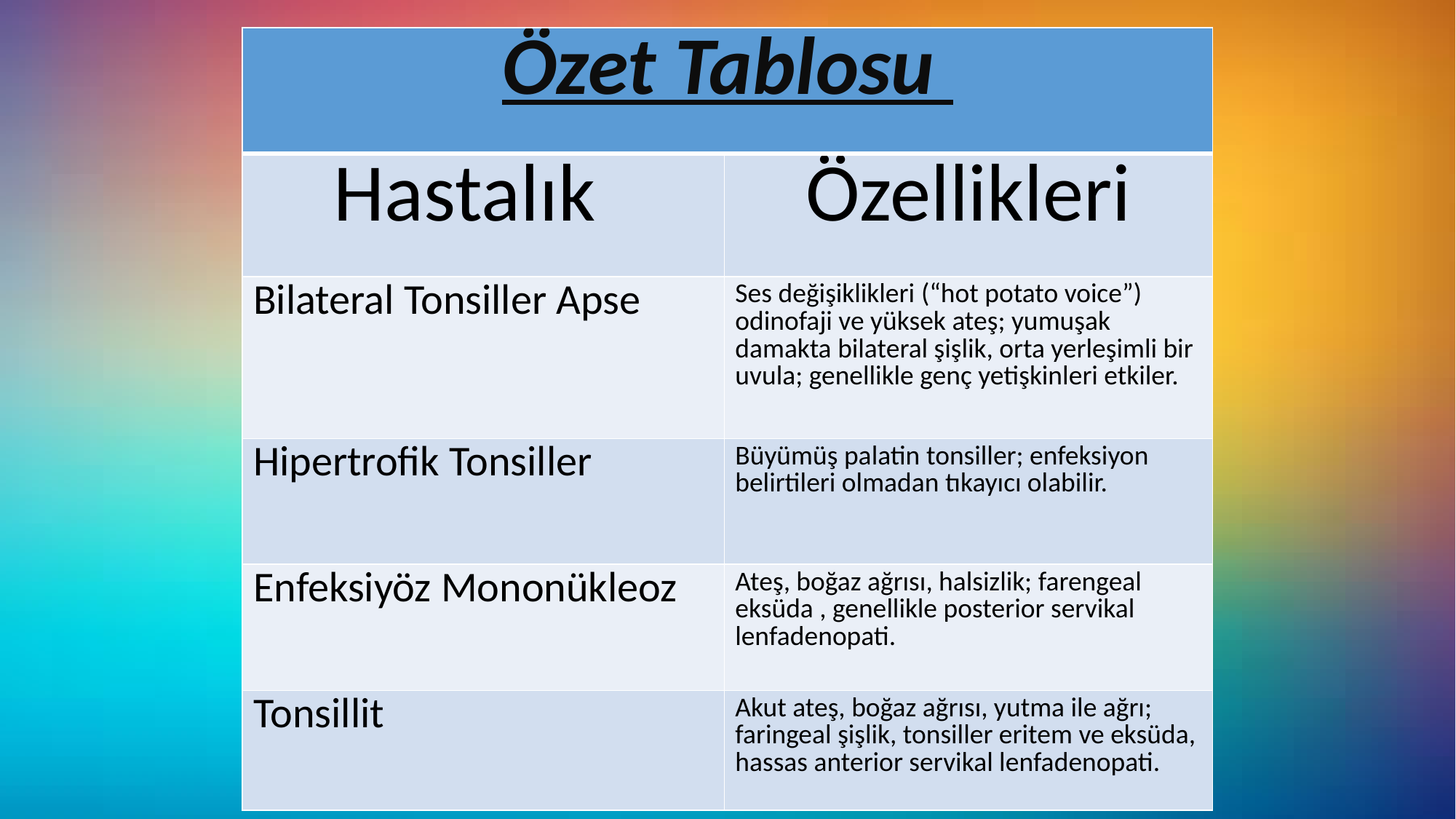

| Özet Tablosu |  |
| --- | --- |
| Hastalık | Özellikleri |
| Bilateral Tonsiller Apse | Ses değişiklikleri (“hot potato voice”) odinofaji ve yüksek ateş; yumuşak damakta bilateral şişlik, orta yerleşimli bir uvula; genellikle genç yetişkinleri etkiler. |
| Hipertrofik Tonsiller | Büyümüş palatin tonsiller; enfeksiyon belirtileri olmadan tıkayıcı olabilir. |
| Enfeksiyöz Mononükleoz | Ateş, boğaz ağrısı, halsizlik; farengeal eksüda , genellikle posterior servikal lenfadenopati. |
| Tonsillit | Akut ateş, boğaz ağrısı, yutma ile ağrı; faringeal şişlik, tonsiller eritem ve eksüda, hassas anterior servikal lenfadenopati. |